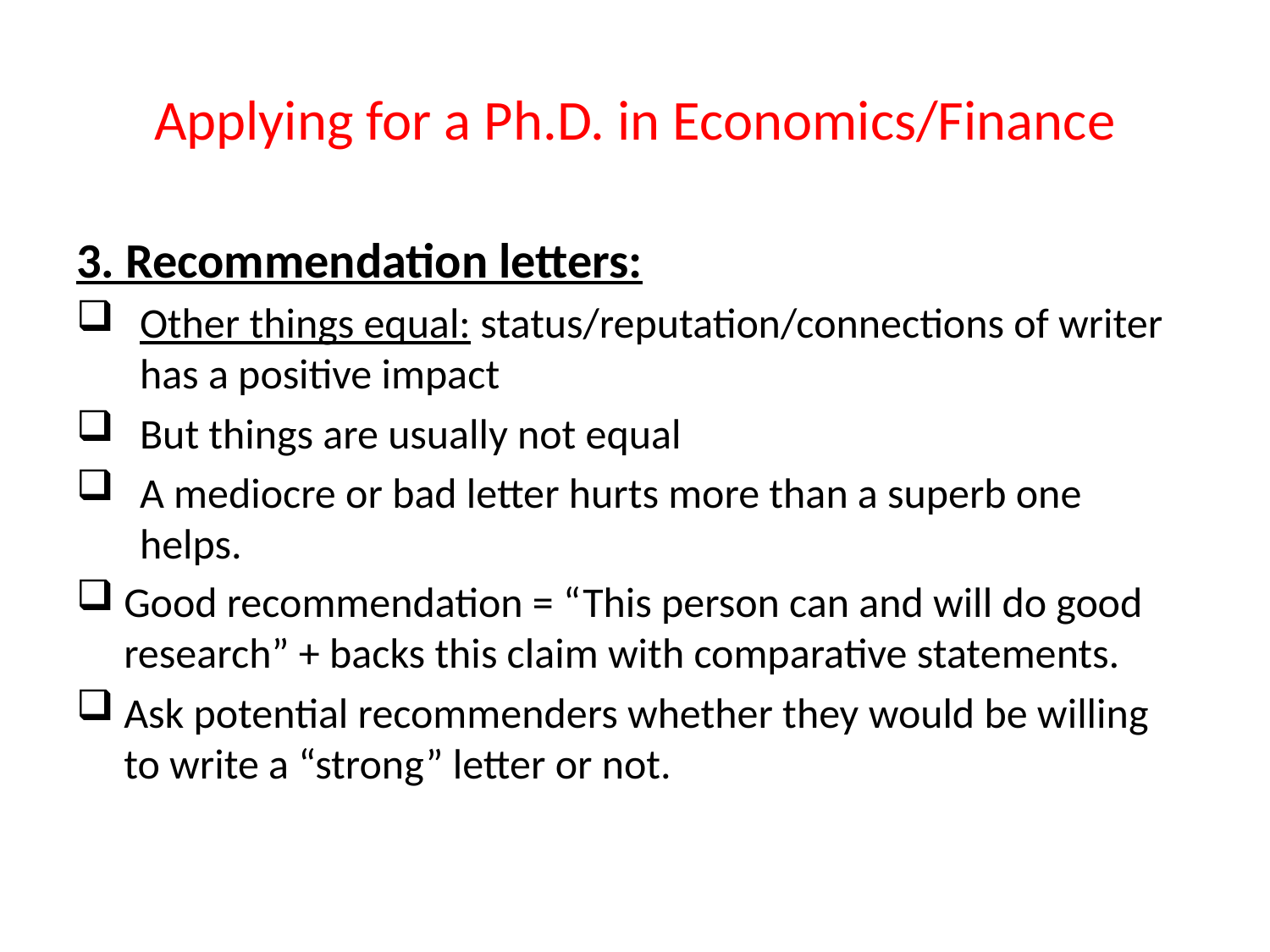

# Applying for a Ph.D. in Economics/Finance
3. Recommendation letters:
Other things equal: status/reputation/connections of writer has a positive impact
But things are usually not equal
A mediocre or bad letter hurts more than a superb one helps.
Good recommendation = “This person can and will do good research” + backs this claim with comparative statements.
Ask potential recommenders whether they would be willing to write a “strong” letter or not.